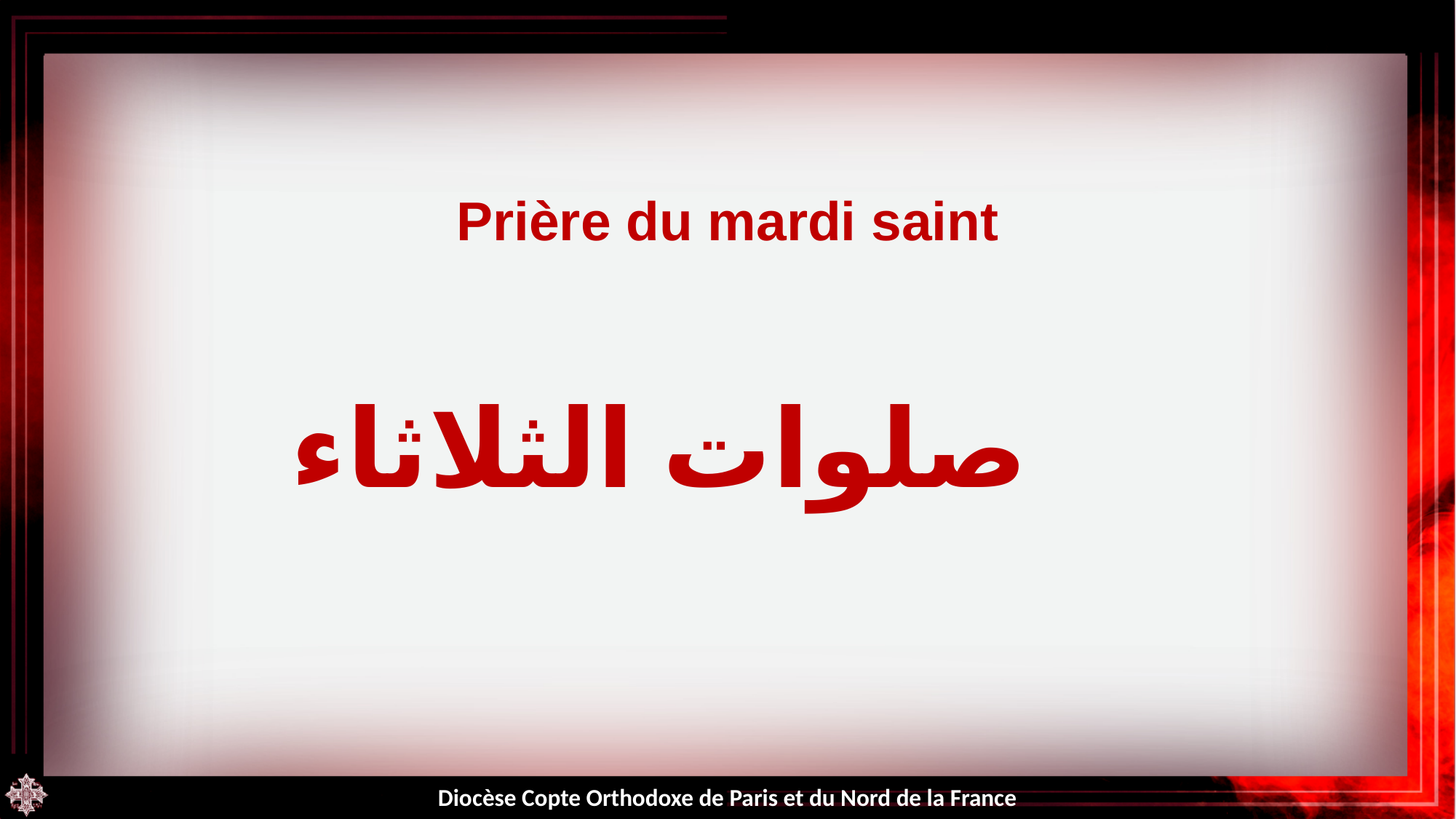

Prière du mardi saint
صلوات الثلاثاء
Diocèse Copte Orthodoxe de Paris et du Nord de la France